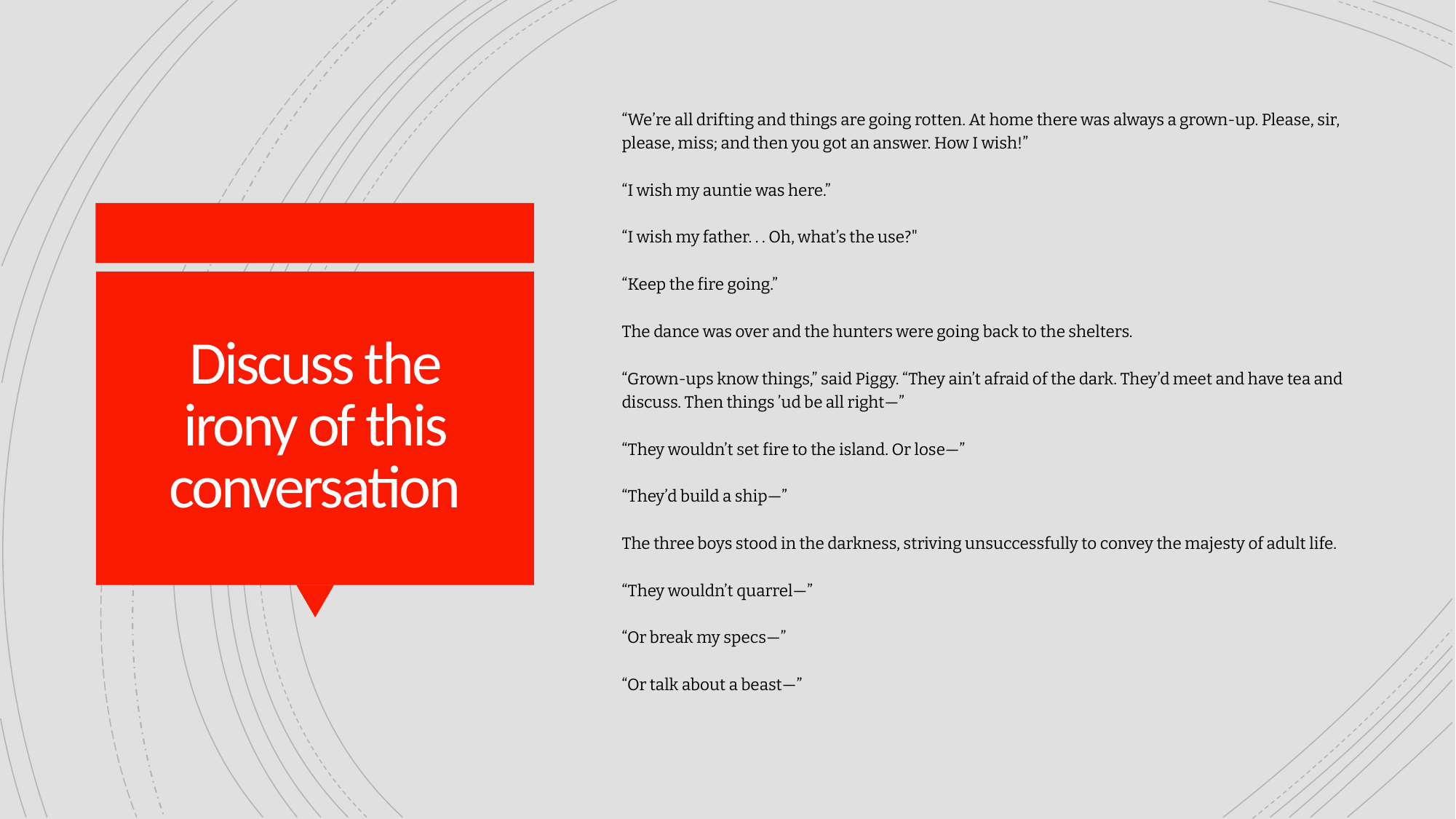

“We’re all drifting and things are going rotten. At home there was always a grown-up. Please, sir, please, miss; and then you got an answer. How I wish!”
“I wish my auntie was here.”
“I wish my father. . . Oh, what’s the use?"
“Keep the fire going.”
The dance was over and the hunters were going back to the shelters.
“Grown-ups know things,” said Piggy. “They ain’t afraid of the dark. They’d meet and have tea and discuss. Then things ’ud be all right—”
“They wouldn’t set fire to the island. Or lose—”
“They’d build a ship—”
The three boys stood in the darkness, striving unsuccessfully to convey the majesty of adult life.
“They wouldn’t quarrel—”
“Or break my specs—”
“Or talk about a beast—”
# Discuss the irony of this conversation